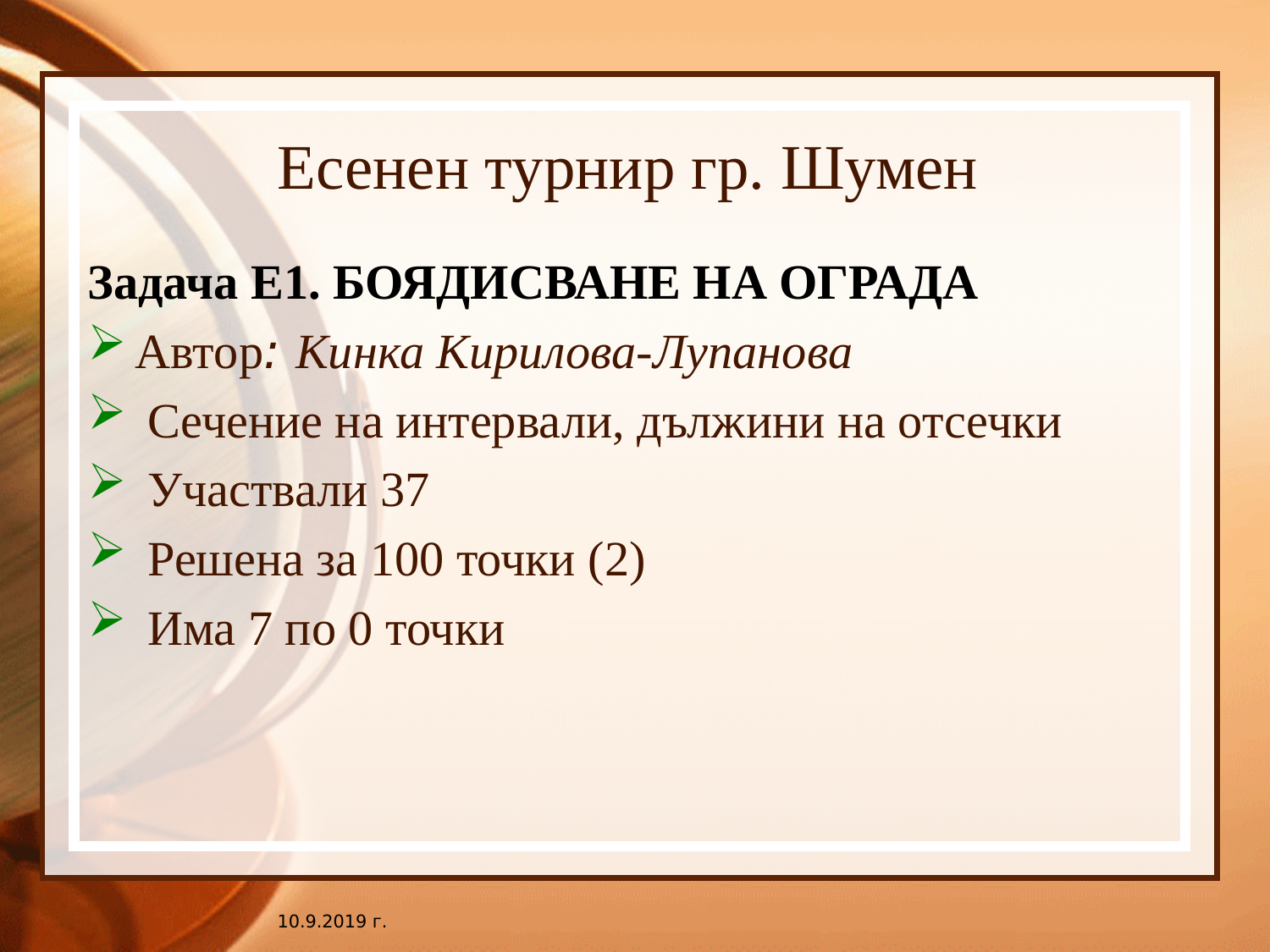

# Есенен турнир гр. Шумен
Задача Е1. БОЯДИСВАНЕ НА ОГРАДА
Автор: Кинка Кирилова-Лупанова
 Сечение на интервали, дължини на отсечки
 Участвали 37
 Решена за 100 точки (2)
 Има 7 по 0 точки
10.9.2019 г.